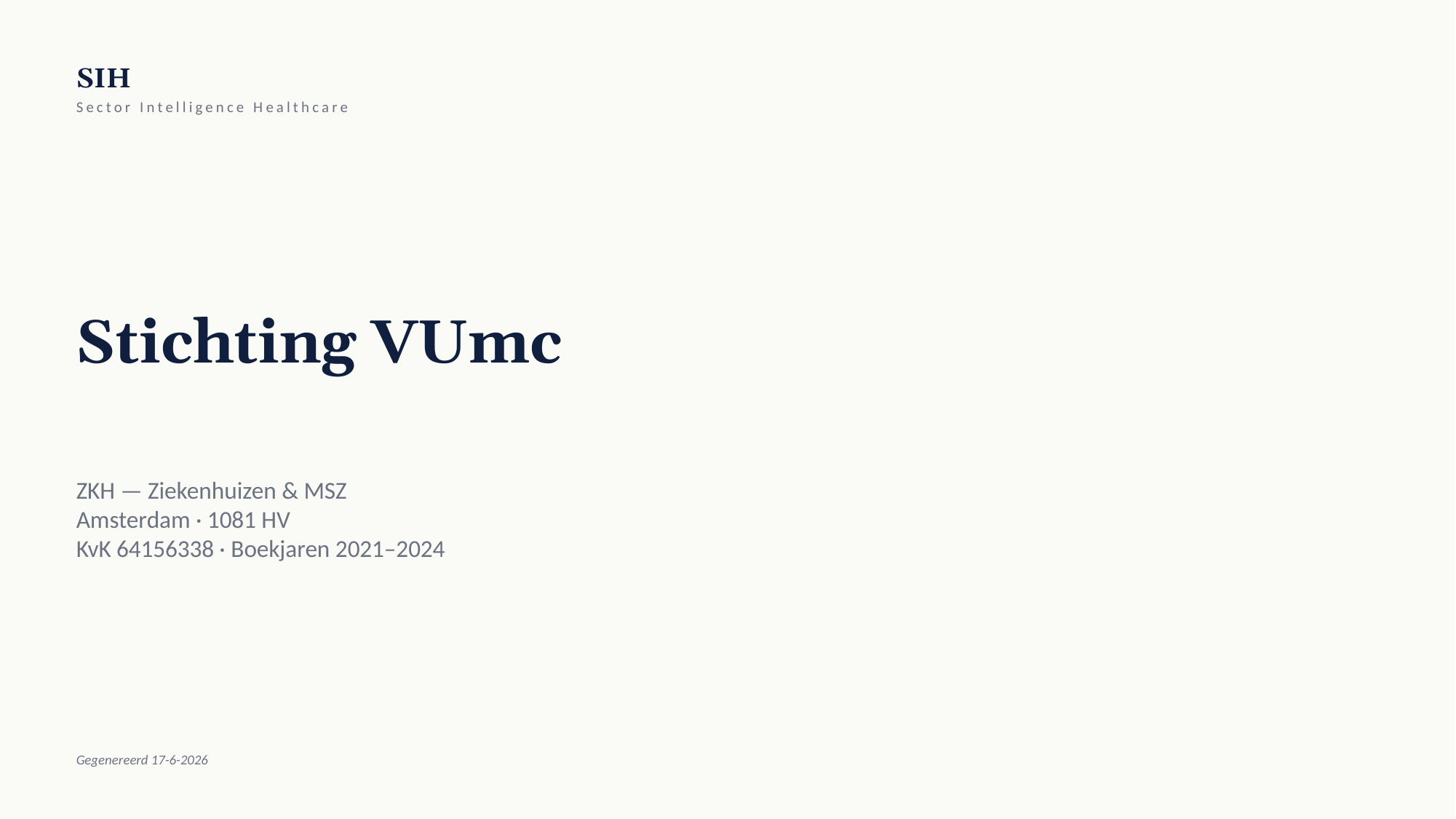

SIH
Sector Intelligence Healthcare
Stichting VUmc
ZKH — Ziekenhuizen & MSZ
Amsterdam · 1081 HV
KvK 64156338 · Boekjaren 2021–2024
Gegenereerd 17-6-2026